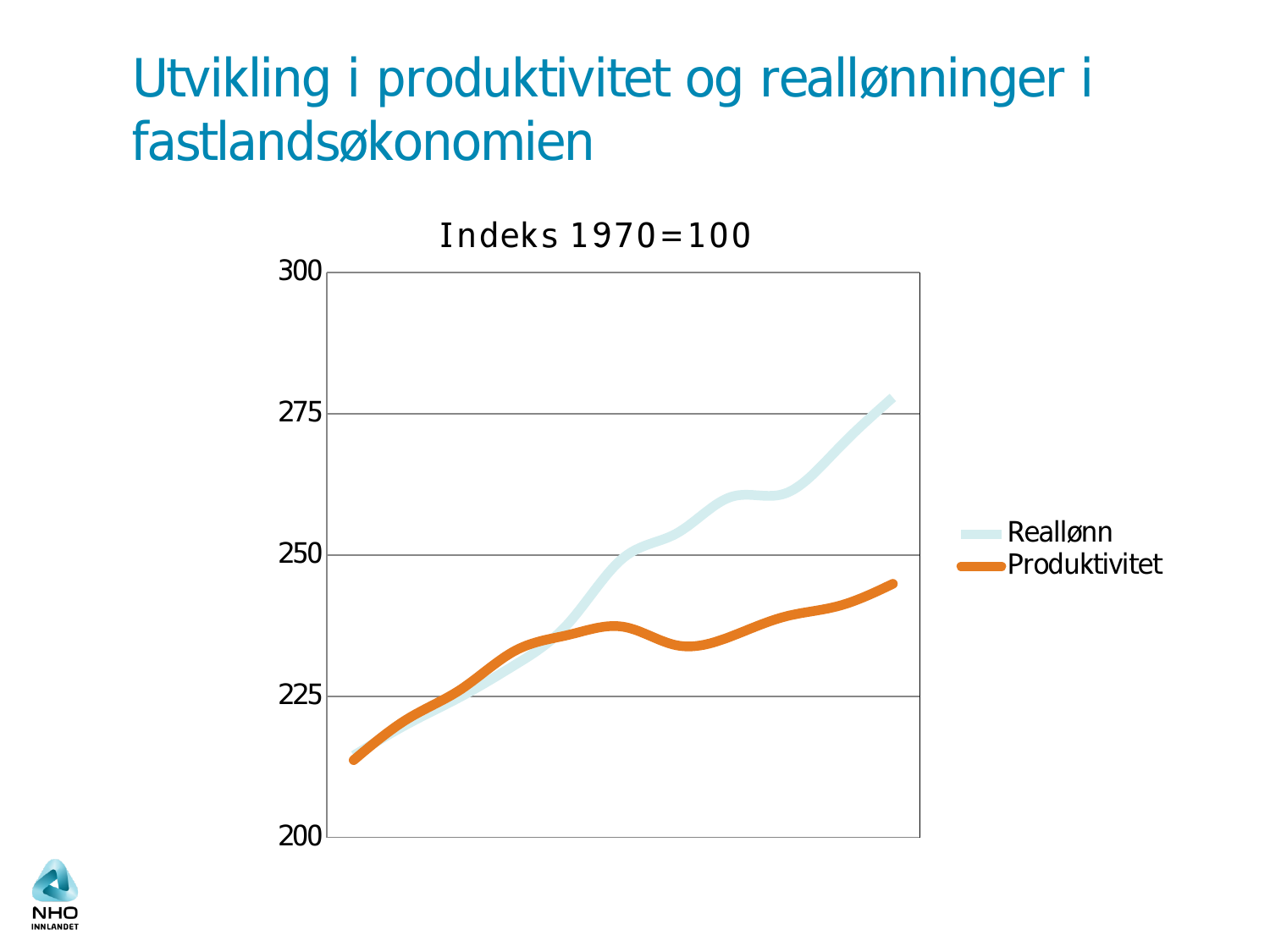

# Utvikling i produktivitet og reallønninger i fastlandsøkonomien

### Chart: Indeks 1970=100

| Category | Reallønn | Produktivitet |
|---|---|---|
| 2002 | 214.5 | 213.7 |
| 2003 | 220.1 | 221.0 |
| 2004 | 225.0 | 226.3 |
| 2005 | 230.6 | 233.1 |
| 2006 | 238.1 | 235.9 |
| 2007 | 249.5 | 237.3 |
| 2008 | 253.9 | 234.0 |
| 2009 | 260.3 | 235.6 |
| 2010 | 260.89999999999986 | 239.1 |
| 2011 | 269.0 | 241.0 |
| 2012 | 277.89999999999986 | 244.9 |